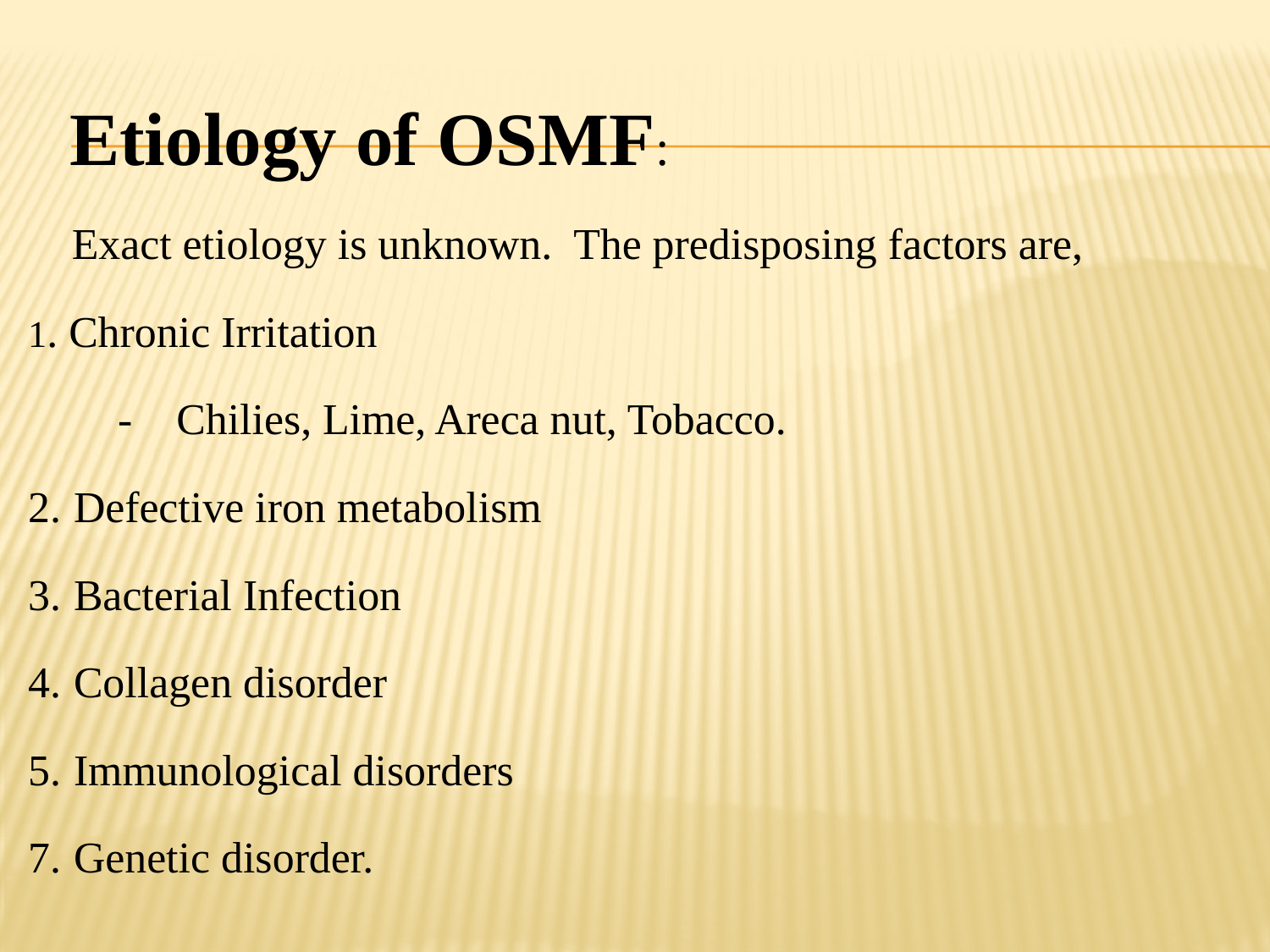

Etiology of OSMF:
    Exact etiology is unknown.  The predisposing factors are,
1. Chronic Irritation
	    -    Chilies, Lime, Areca nut, Tobacco.
2.	Defective iron metabolism
3.	Bacterial Infection
4.	Collagen disorder
5.	Immunological disorders
7.	Genetic disorder.